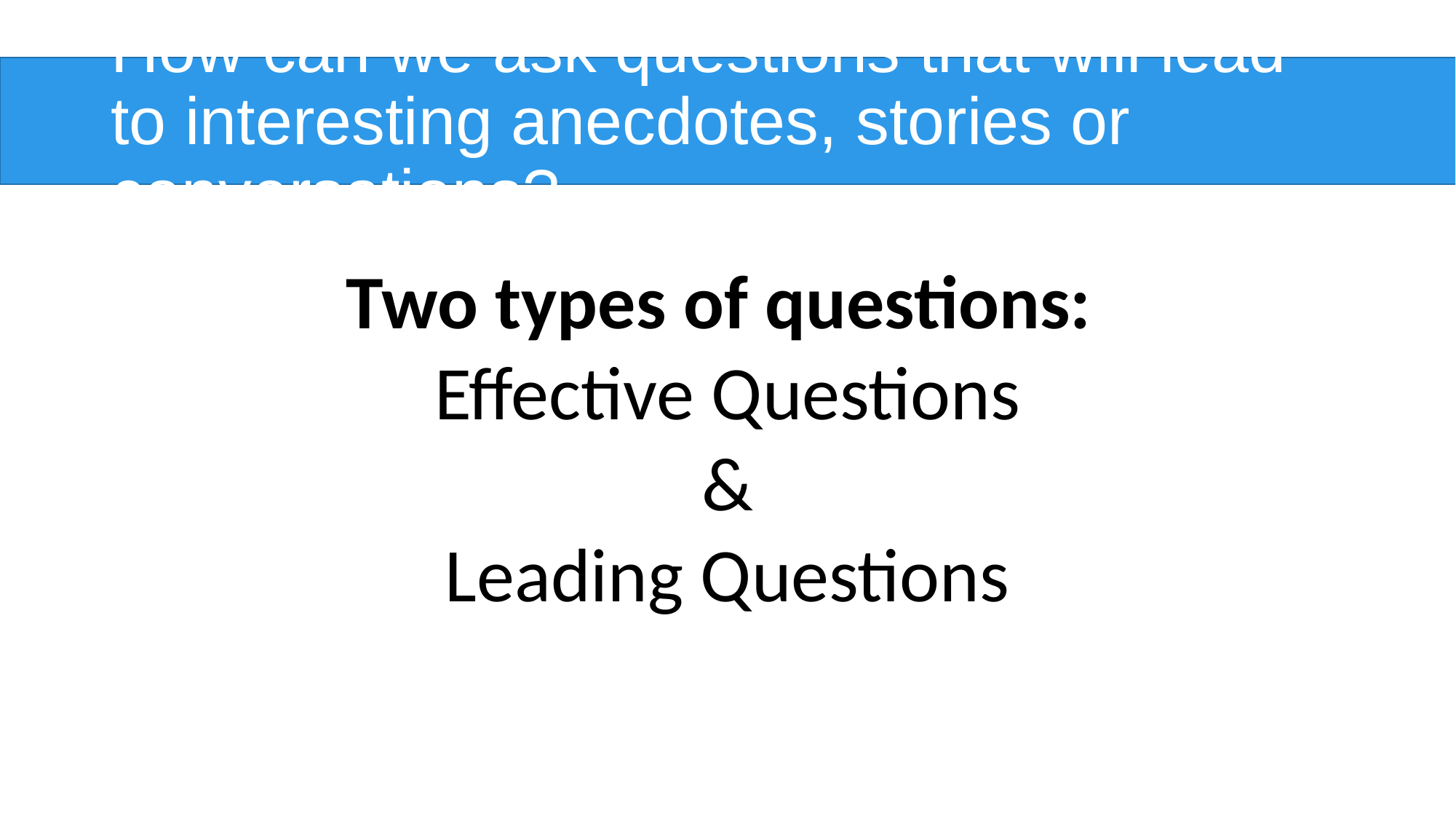

# How can we ask questions that will lead to interesting anecdotes, stories or conversations?
Two types of questions:
Effective Questions
&
Leading Questions